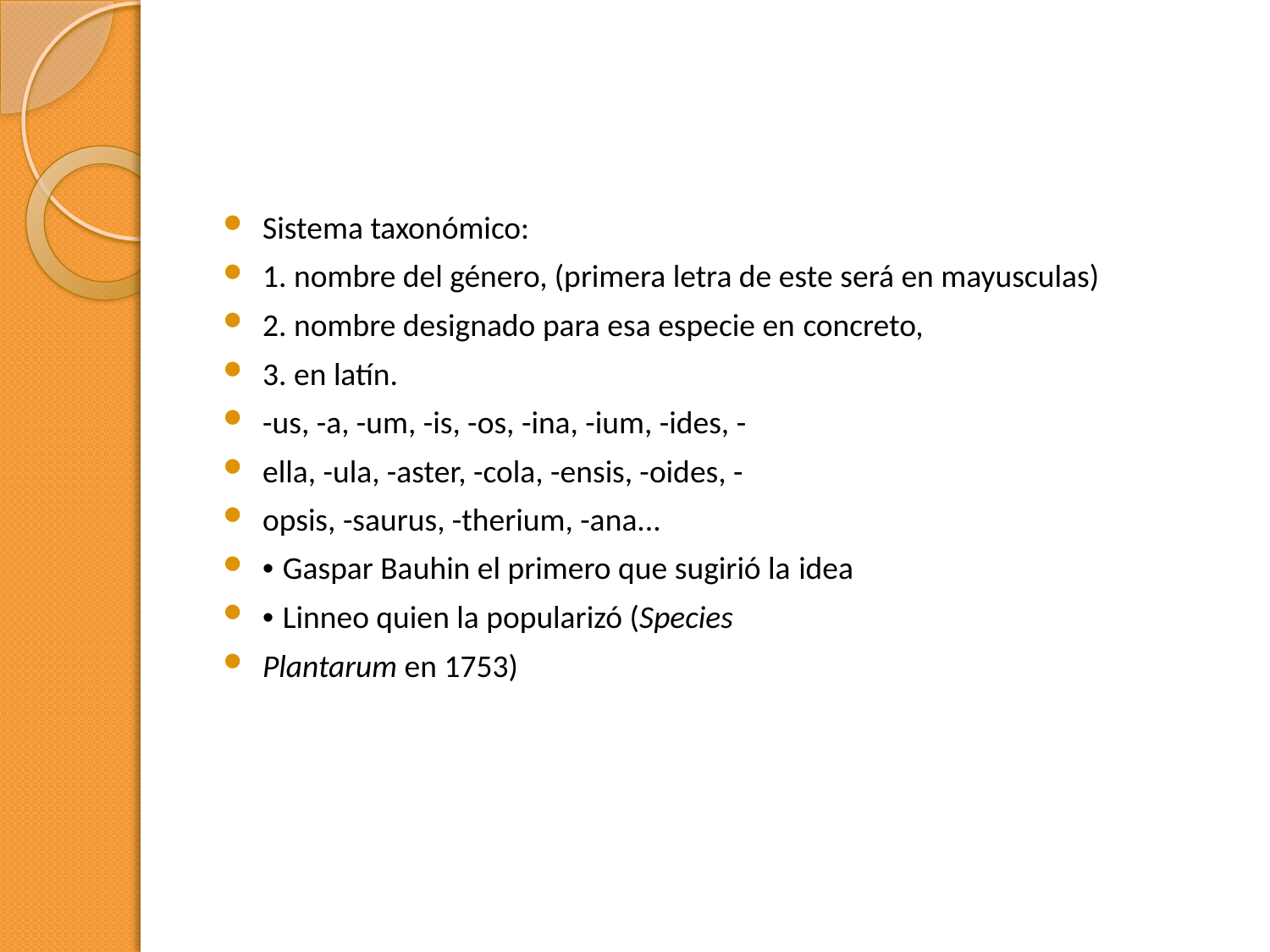

#
Sistema taxonómico:
1. nombre del género, (primera letra de este será en mayusculas)
2. nombre designado para esa especie en concreto,
3. en latín.
-us, -a, -um, -is, -os, -ina, -ium, -ides, -
ella, -ula, -aster, -cola, -ensis, -oides, -
opsis, -saurus, -therium, -ana...
• Gaspar Bauhin el primero que sugirió la idea
• Linneo quien la popularizó (Species
Plantarum en 1753)